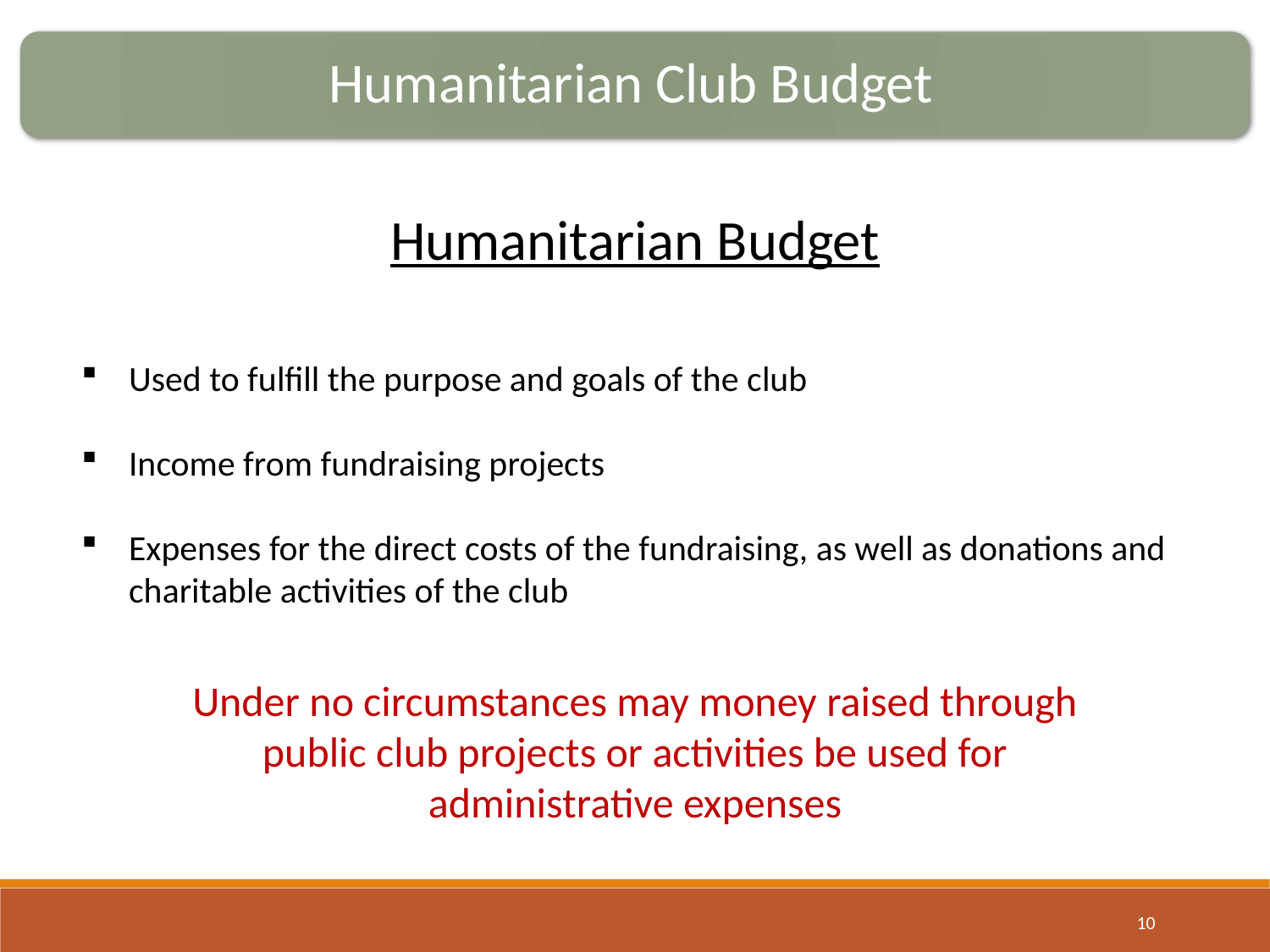

Humanitarian Club Budget
Humanitarian Budget

Used to fulfill the purpose and goals of the club
Income from fundraising projects

Expenses for the direct costs of the fundraising, as well as donations and charitable activities of the club

Under no circumstances may money raised through public club projects or activities be used for administrative expenses
10